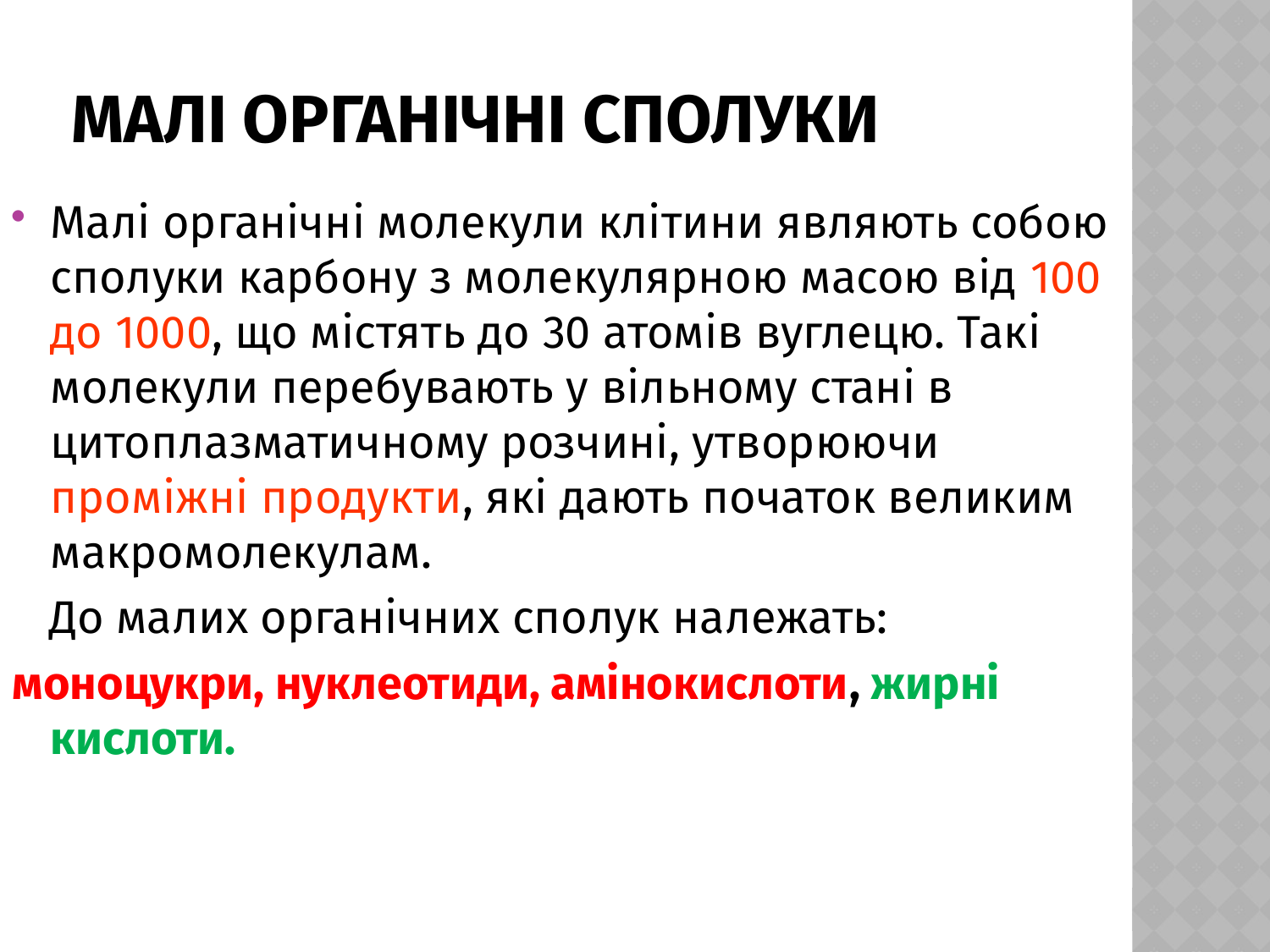

# Малі органічні сполуки
Малі органічні молекули клітини являють собою сполуки карбону з молекулярною масою від 100 до 1000, що містять до 30 атомів вуглецю. Такі молекули перебувають у вільному стані в цитоплазматичному розчині, утворюючи проміжні продукти, які дають початок великим макромолекулам.
   До малих органічних сполук належать:
моноцукри, нуклеотиди, амінокислоти, жирні кислоти.